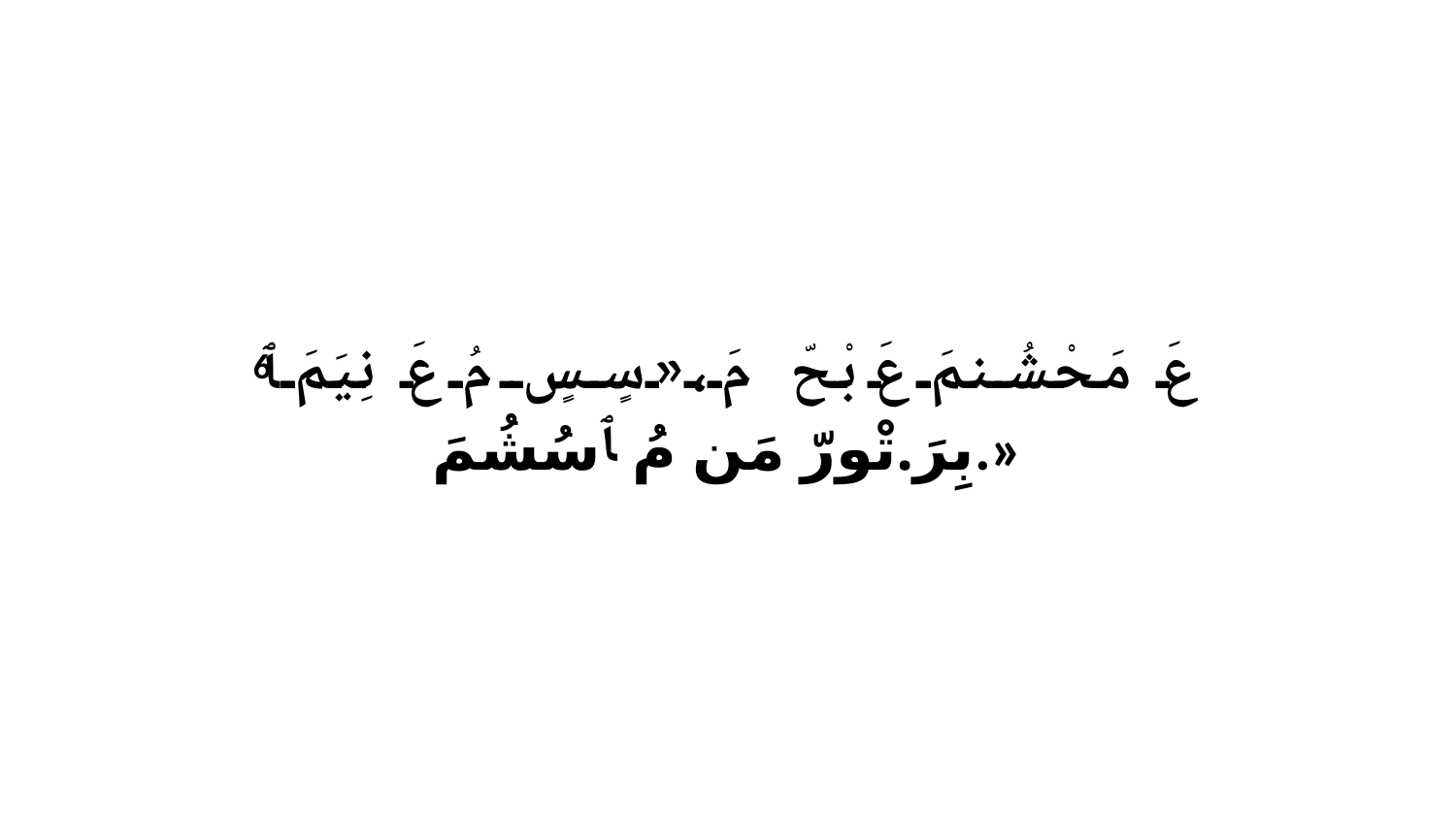

6 عَ مَحْشُنمَ عَ بْحّ مَ،«سٍسٍ مُ عَ نِيَمَ ﭑ بِرَ.تْورّ مَن مُ ﭑ سُشُمَ.»